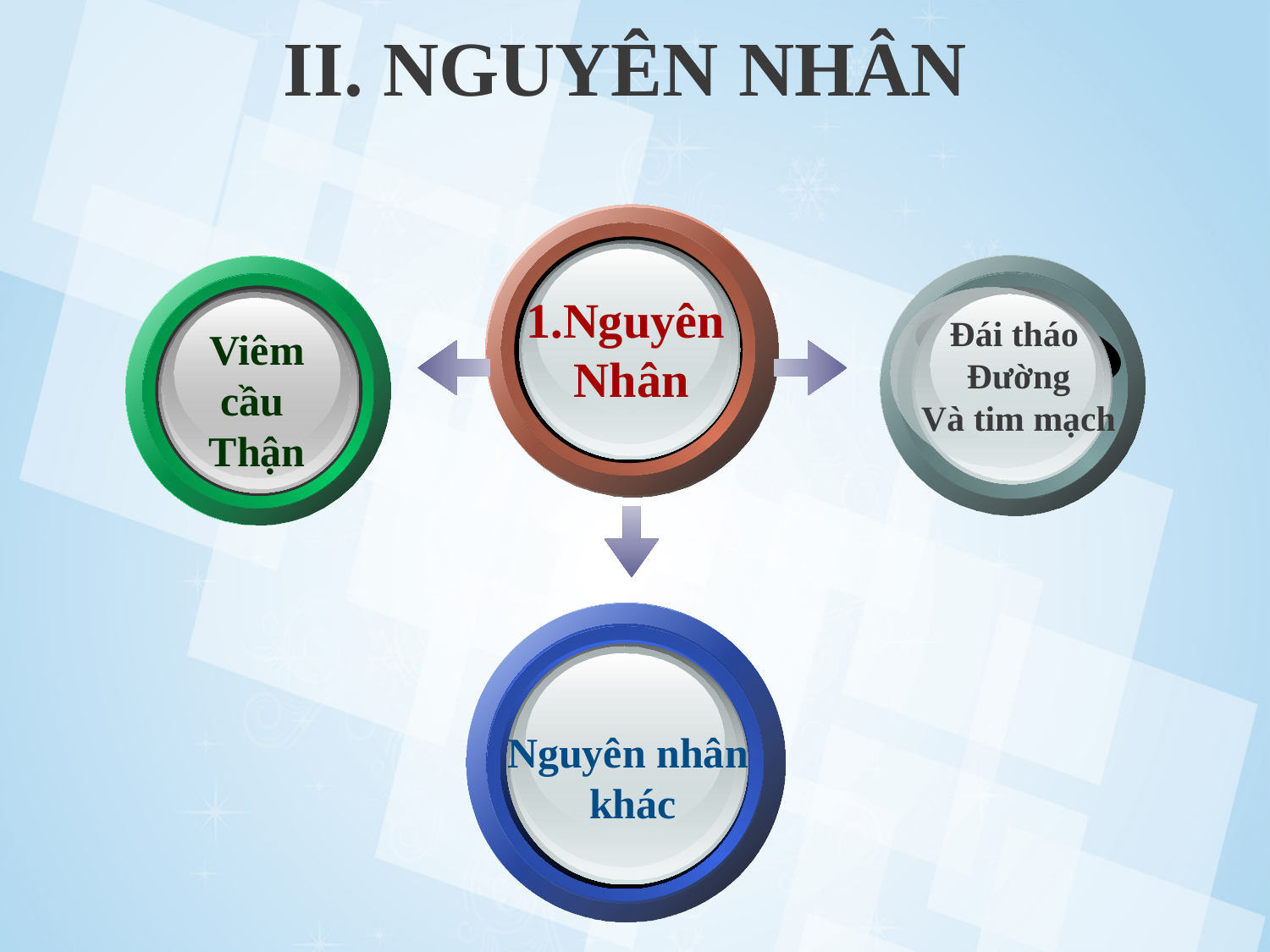

# II. NGUYÊN NHÂN

1.Nguyên
Nhân
Đái tháo
Đường
Và tim mạch
Viêm cầu
Thận

Nguyên nhân
khác